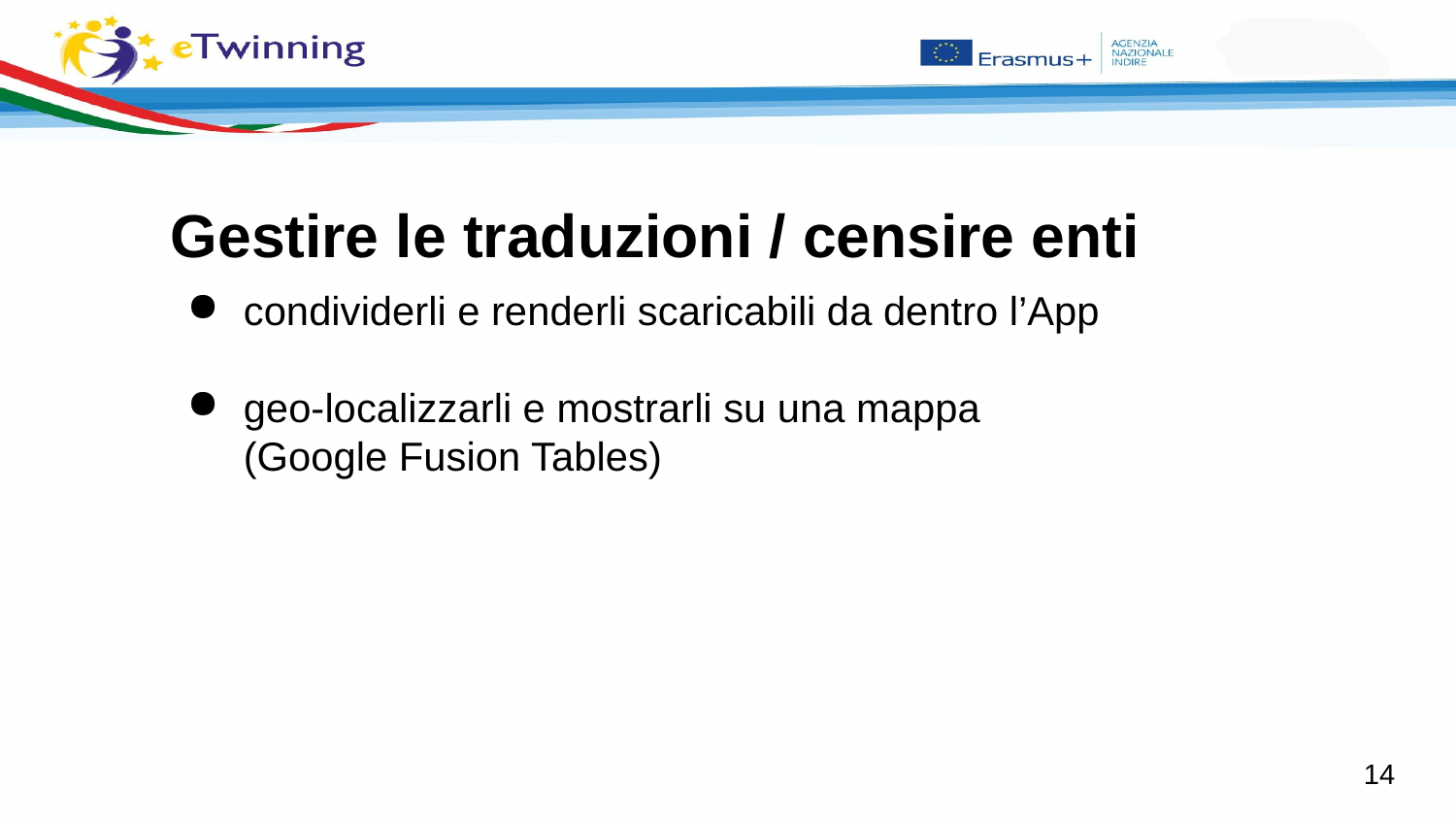

Gestire le traduzioni / censire enti
condividerli e renderli scaricabili da dentro l’App
geo-localizzarli e mostrarli su una mappa
(Google Fusion Tables)

14